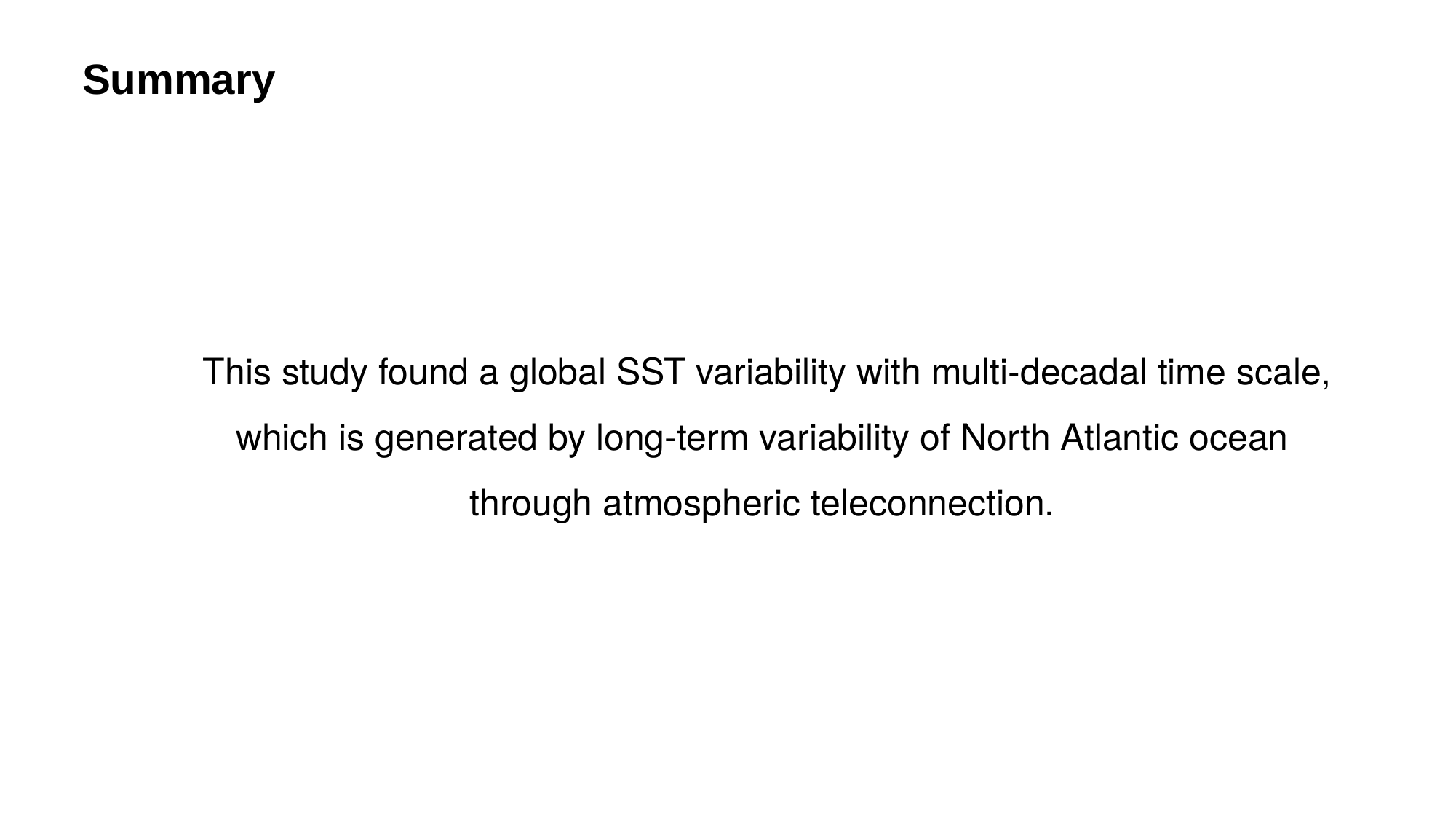

Summary
This study found a global SST variability with multi-decadal time scale, which is generated by long-term variability of North Atlantic ocean
through atmospheric teleconnection.